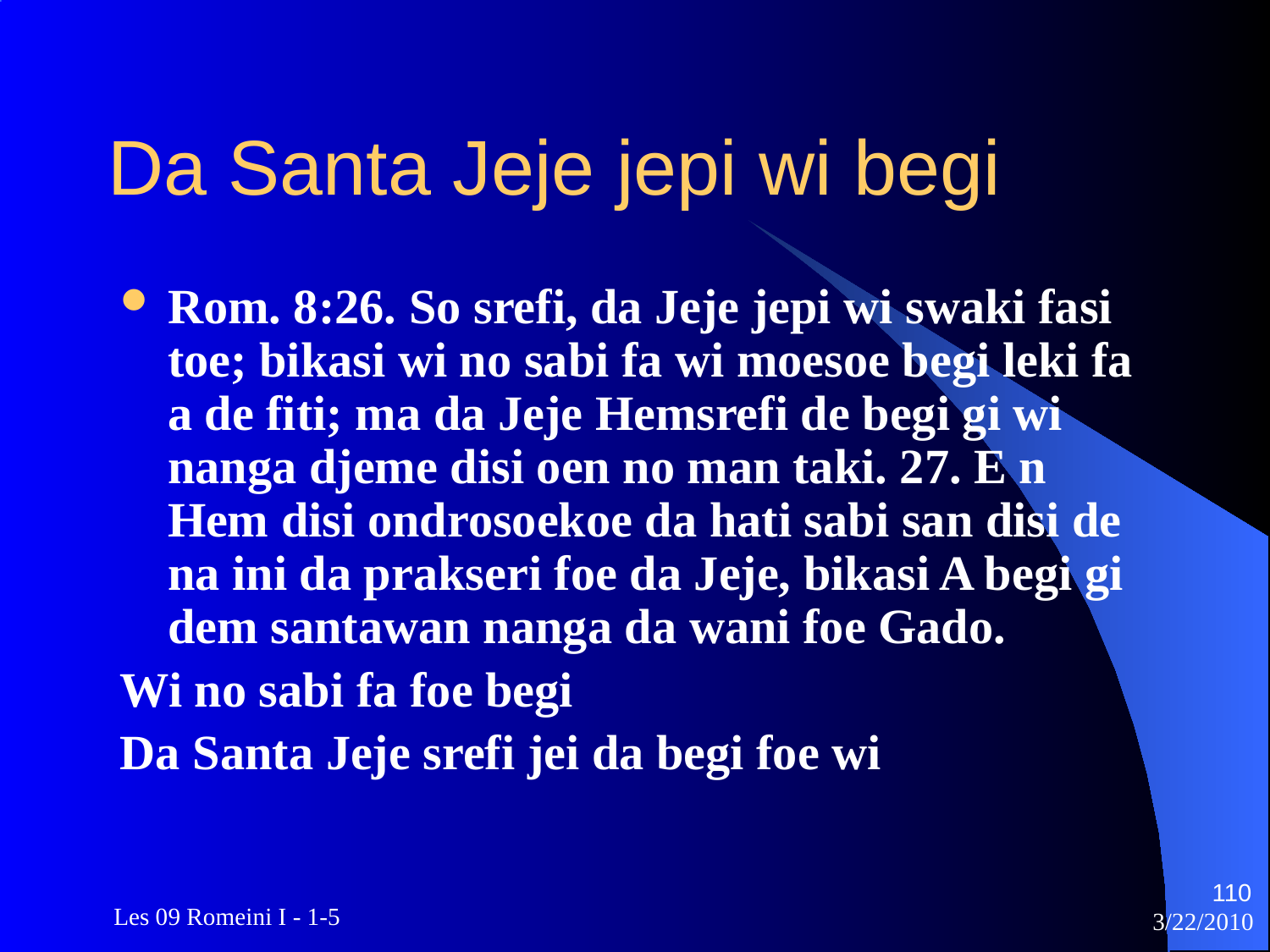

# Da Santa Jeje jepi wi begi
Rom. 8:26. So srefi, da Jeje jepi wi swaki fasi toe; bikasi wi no sabi fa wi moesoe begi leki fa a de fiti; ma da Jeje Hemsrefi de begi gi wi nanga djeme disi oen no man taki. 27. E n Hem disi ondrosoekoe da hati sabi san disi de na ini da prakseri foe da Jeje, bikasi A begi gi dem santawan nanga da wani foe Gado.
Wi no sabi fa foe begi
Da Santa Jeje srefi jei da begi foe wi

110
 Les 09 Romeini I - 1-5
3/22/2010